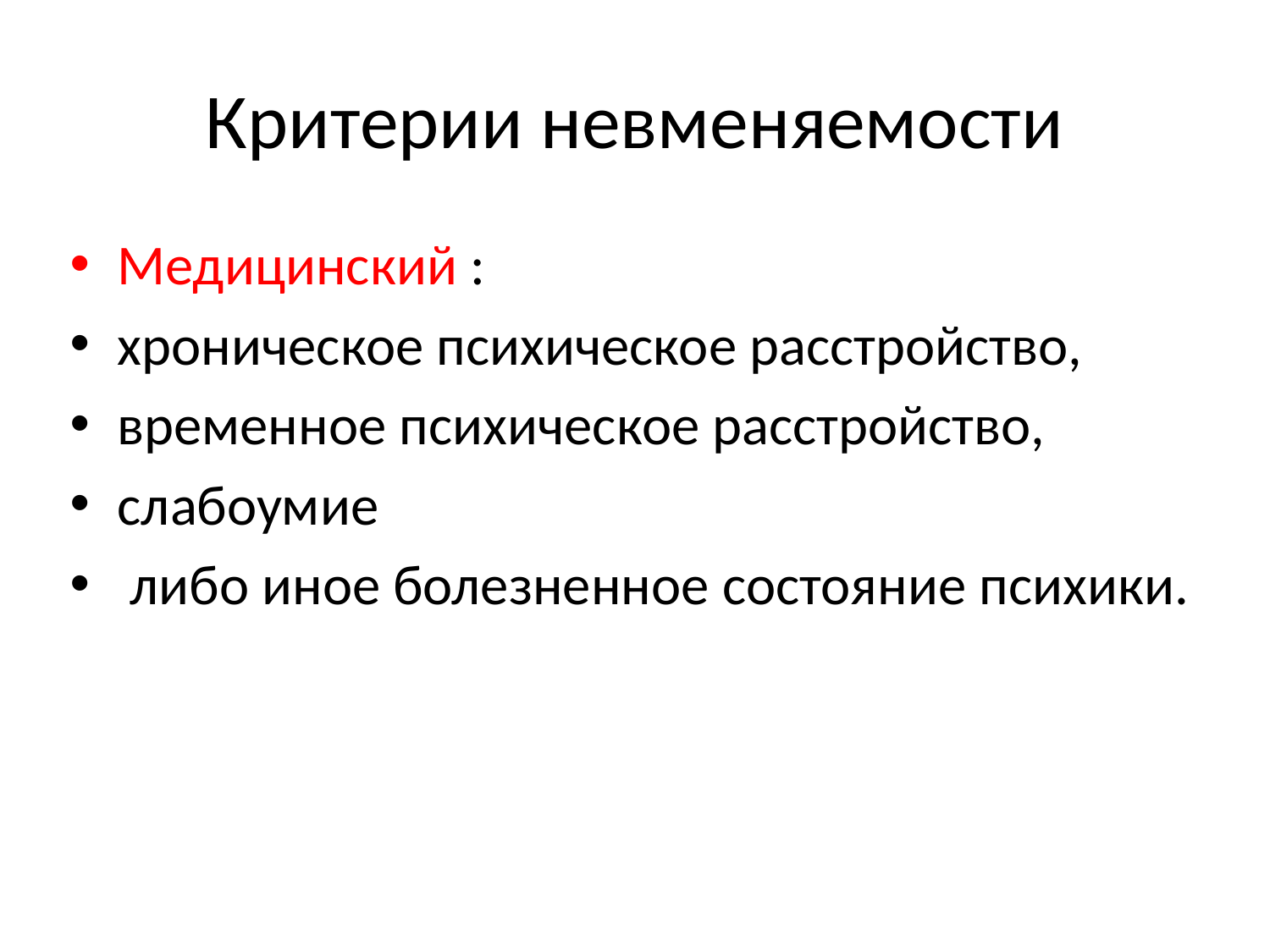

# Критерии невменяемости
Медицинский :
хроническое психическое расстройство,
временное психическое расстройство,
слабоумие
 либо иное болезненное состояние психики.